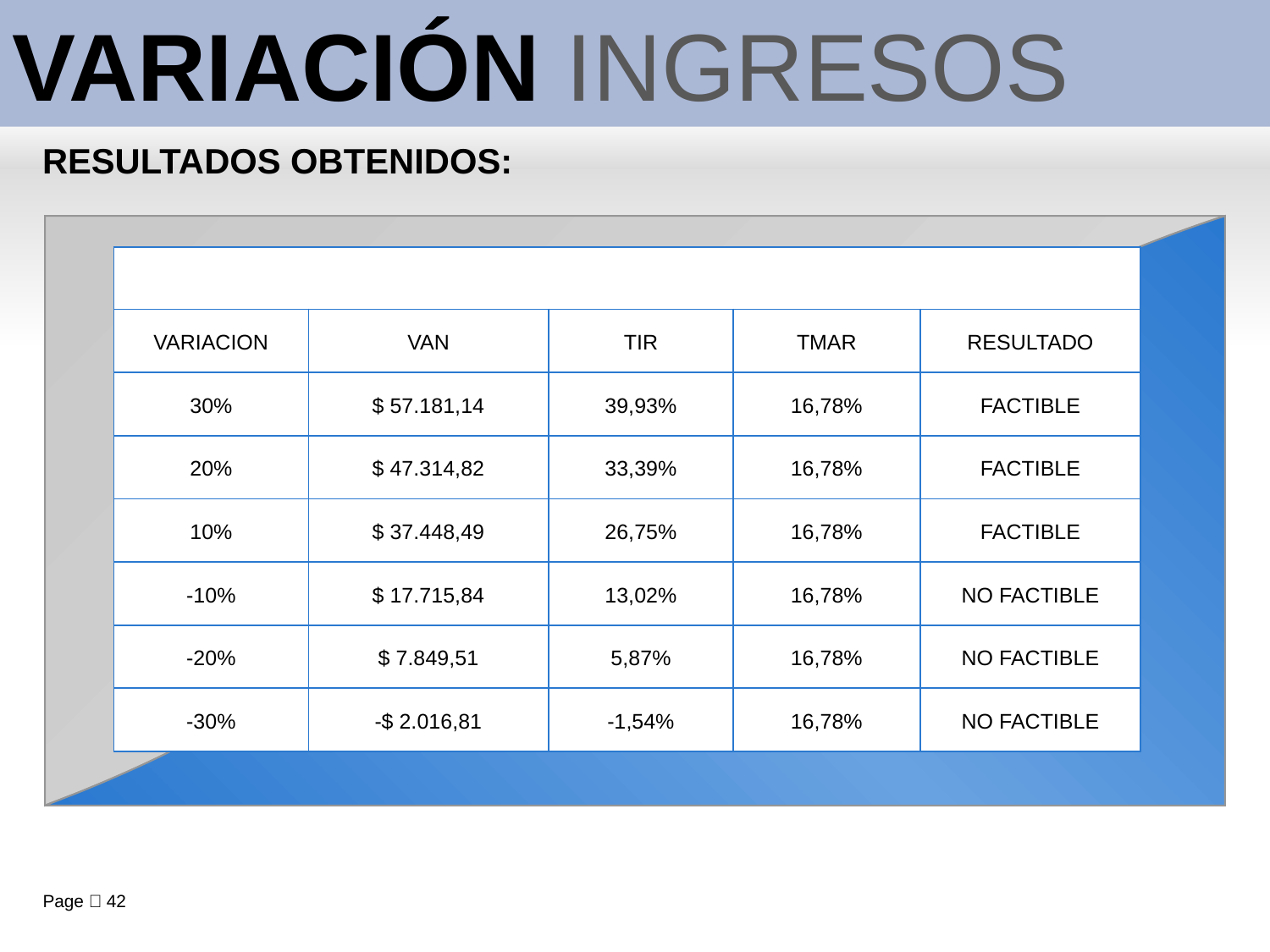

VARIACIÓN INGRESOS

RESULTADOS OBTENIDOS:

|  |  |  |  |  |
| --- | --- | --- | --- | --- |
| VARIACION | VAN | TIR | TMAR | RESULTADO |
| 30% | $ 57.181,14 | 39,93% | 16,78% | FACTIBLE |
| 20% | $ 47.314,82 | 33,39% | 16,78% | FACTIBLE |
| 10% | $ 37.448,49 | 26,75% | 16,78% | FACTIBLE |
| -10% | $ 17.715,84 | 13,02% | 16,78% | NO FACTIBLE |
| -20% | $ 7.849,51 | 5,87% | 16,78% | NO FACTIBLE |
| -30% | -$ 2.016,81 | -1,54% | 16,78% | NO FACTIBLE |